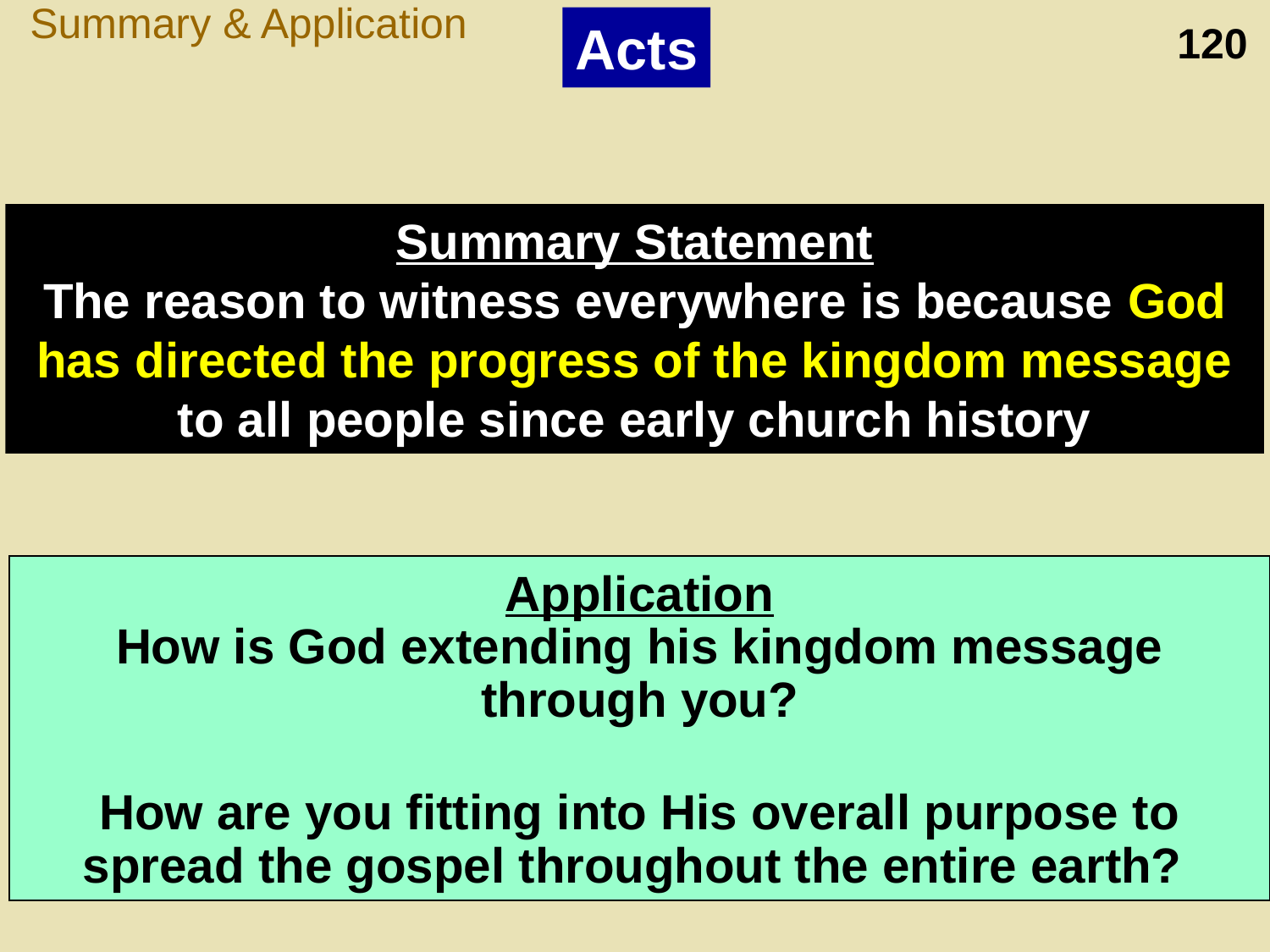

Summary & Application
Acts
120
Summary Statement
The reason to witness everywhere is because God has directed the progress of the kingdom message to all people since early church history
Application
How is God extending his kingdom message through you?

How are you fitting into His overall purpose to spread the gospel throughout the entire earth?